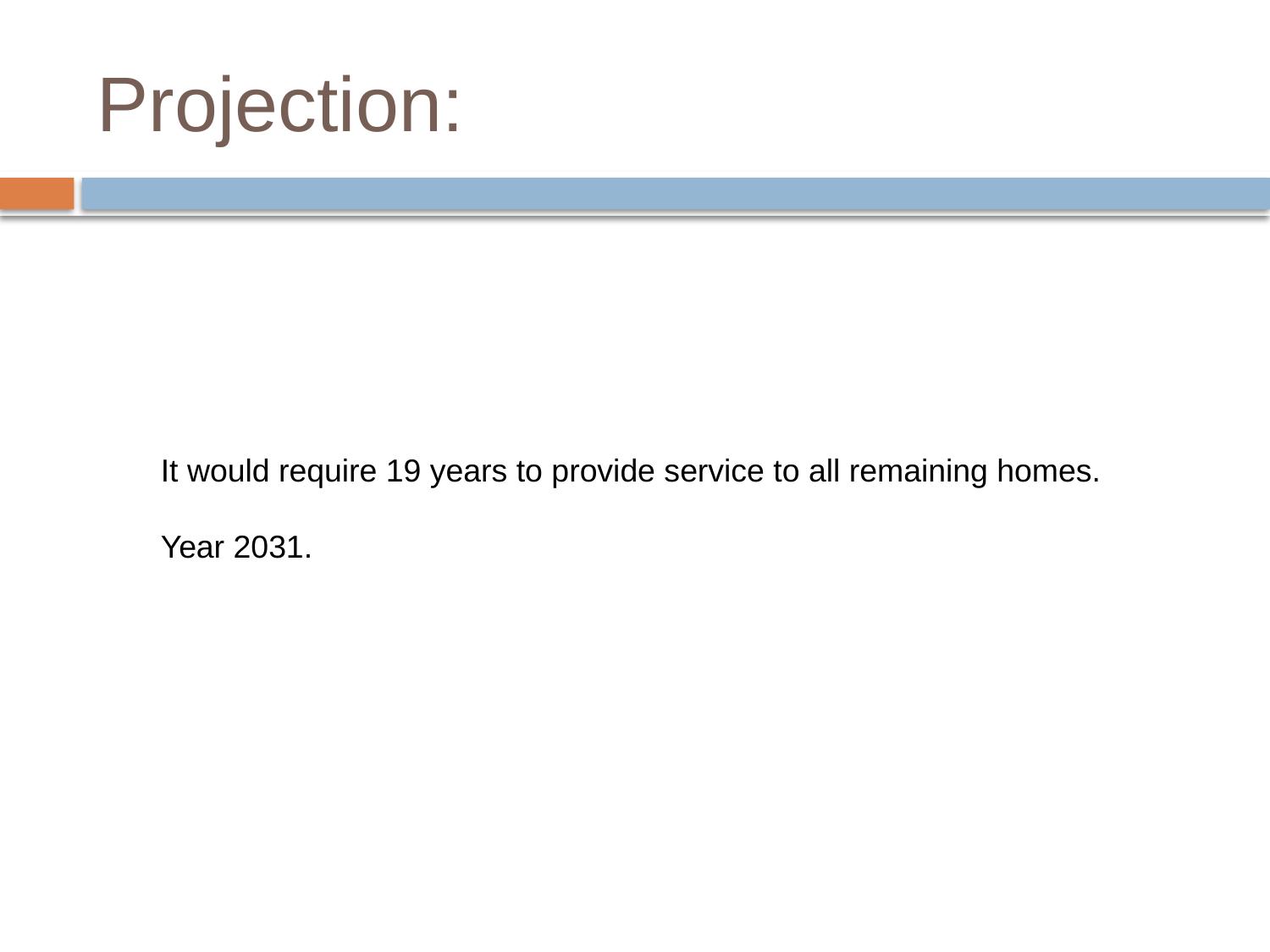

# Projection:
It would require 19 years to provide service to all remaining homes.

Year 2031.